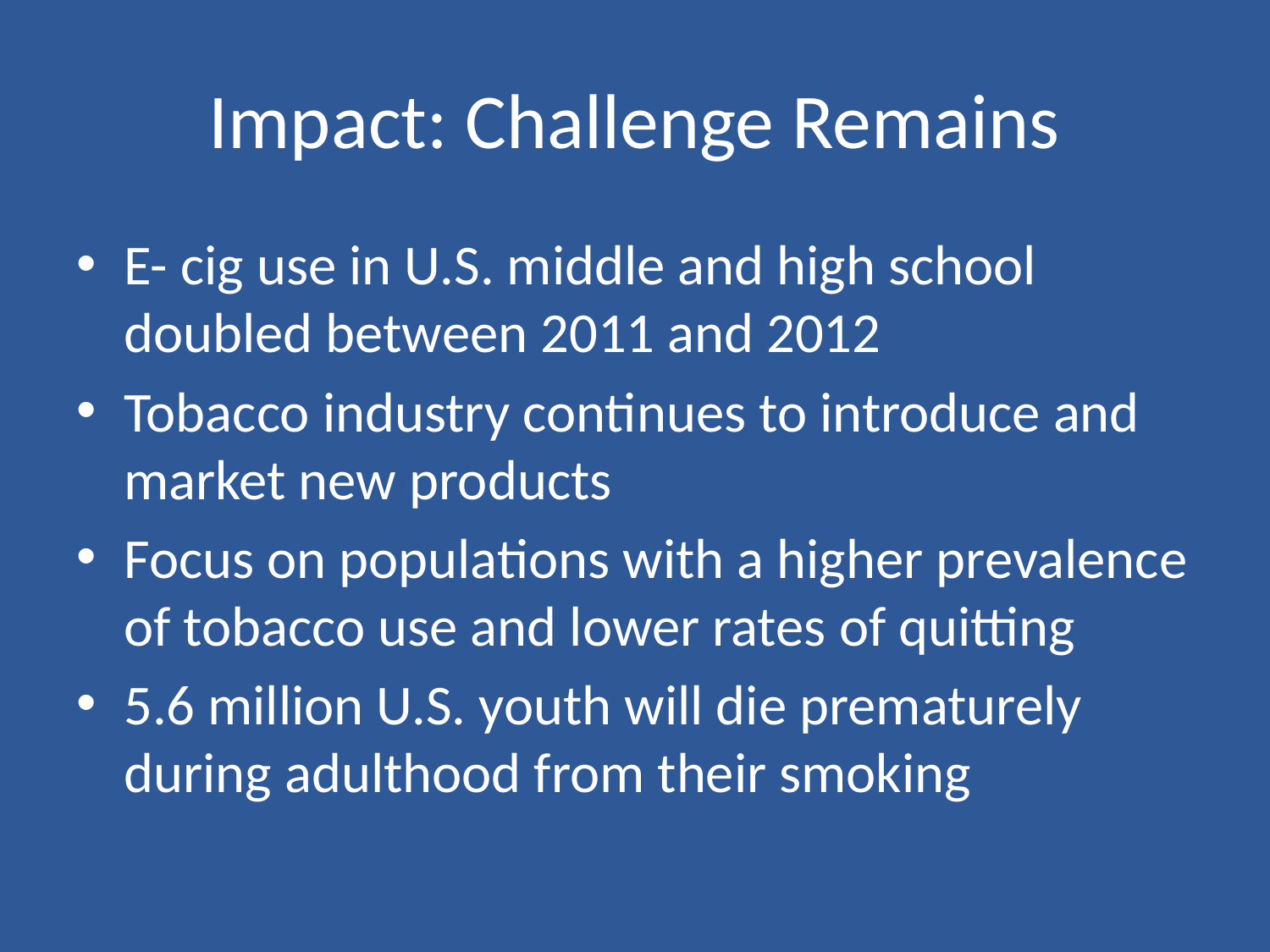

# Impact: Challenge Remains
E- cig use in U.S. middle and high school doubled between 2011 and 2012
Tobacco industry continues to introduce and market new products
Focus on populations with a higher prevalence of tobacco use and lower rates of quitting
5.6 million U.S. youth will die prematurely during adulthood from their smoking